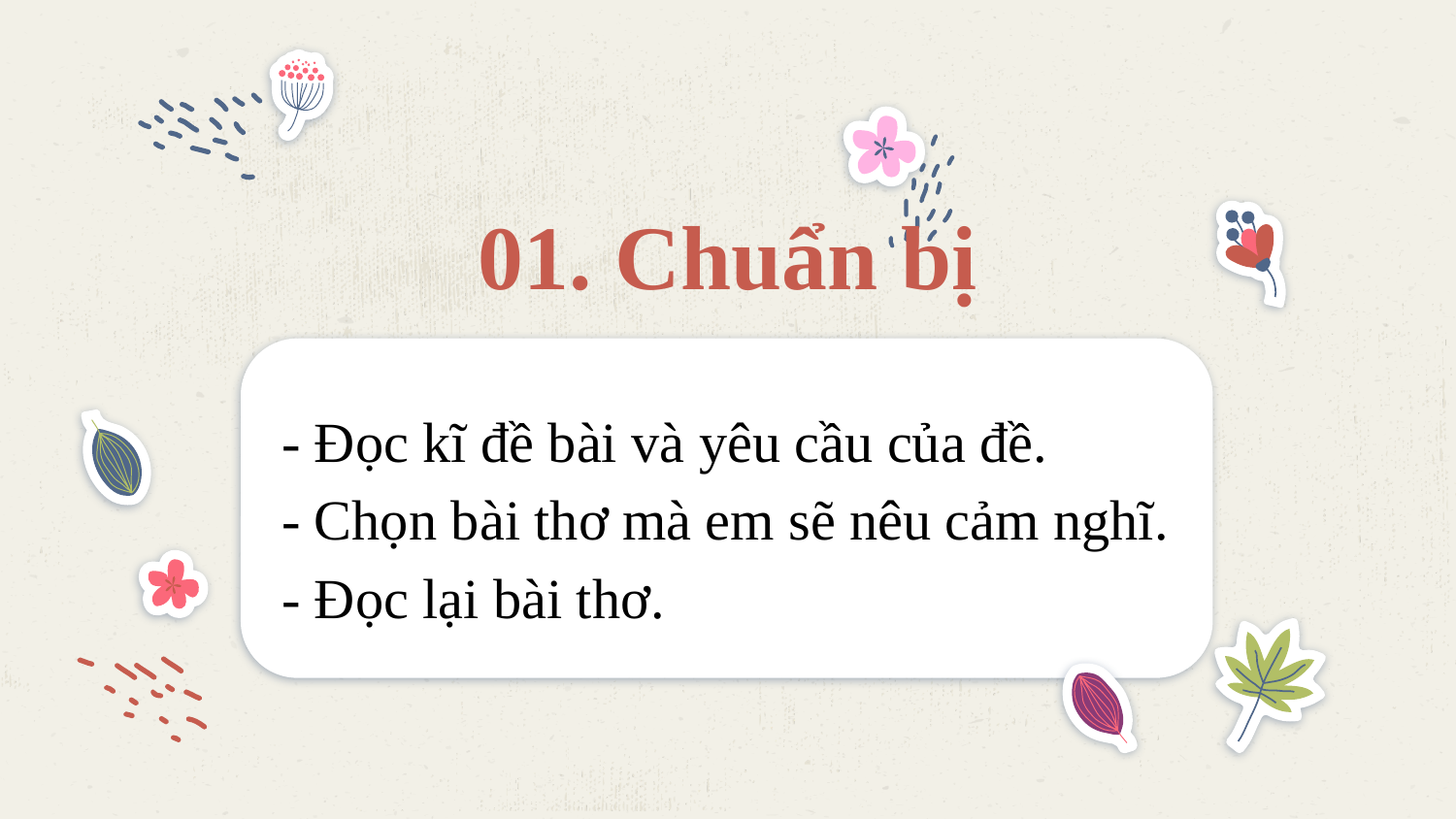

# 01. Chuẩn bị

- Đọc kĩ đề bài và yêu cầu của đề.
- Chọn bài thơ mà em sẽ nêu cảm nghĩ.
- Đọc lại bài thơ.